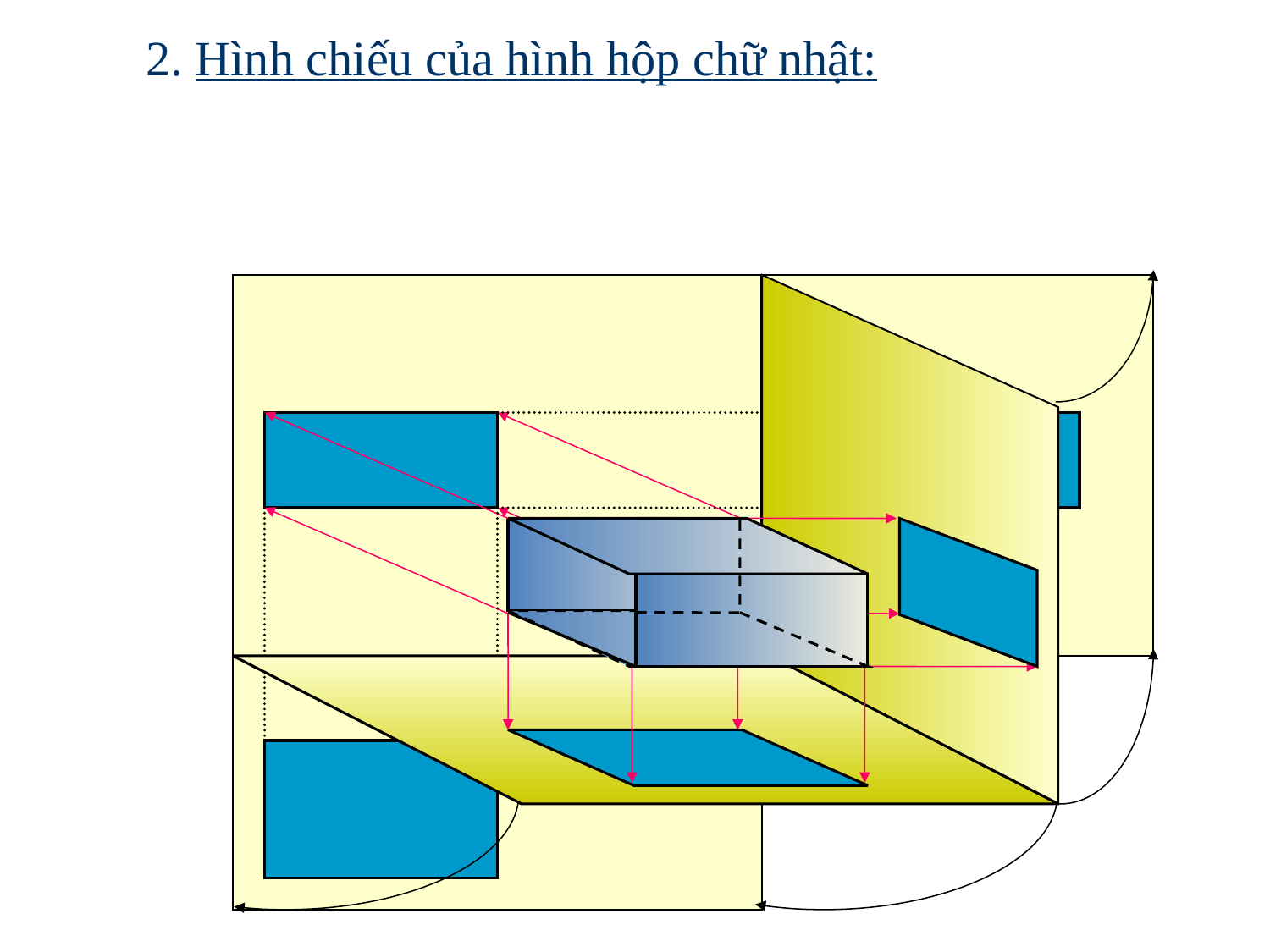

2. Hình chiếu của hình hộp chữ nhật: